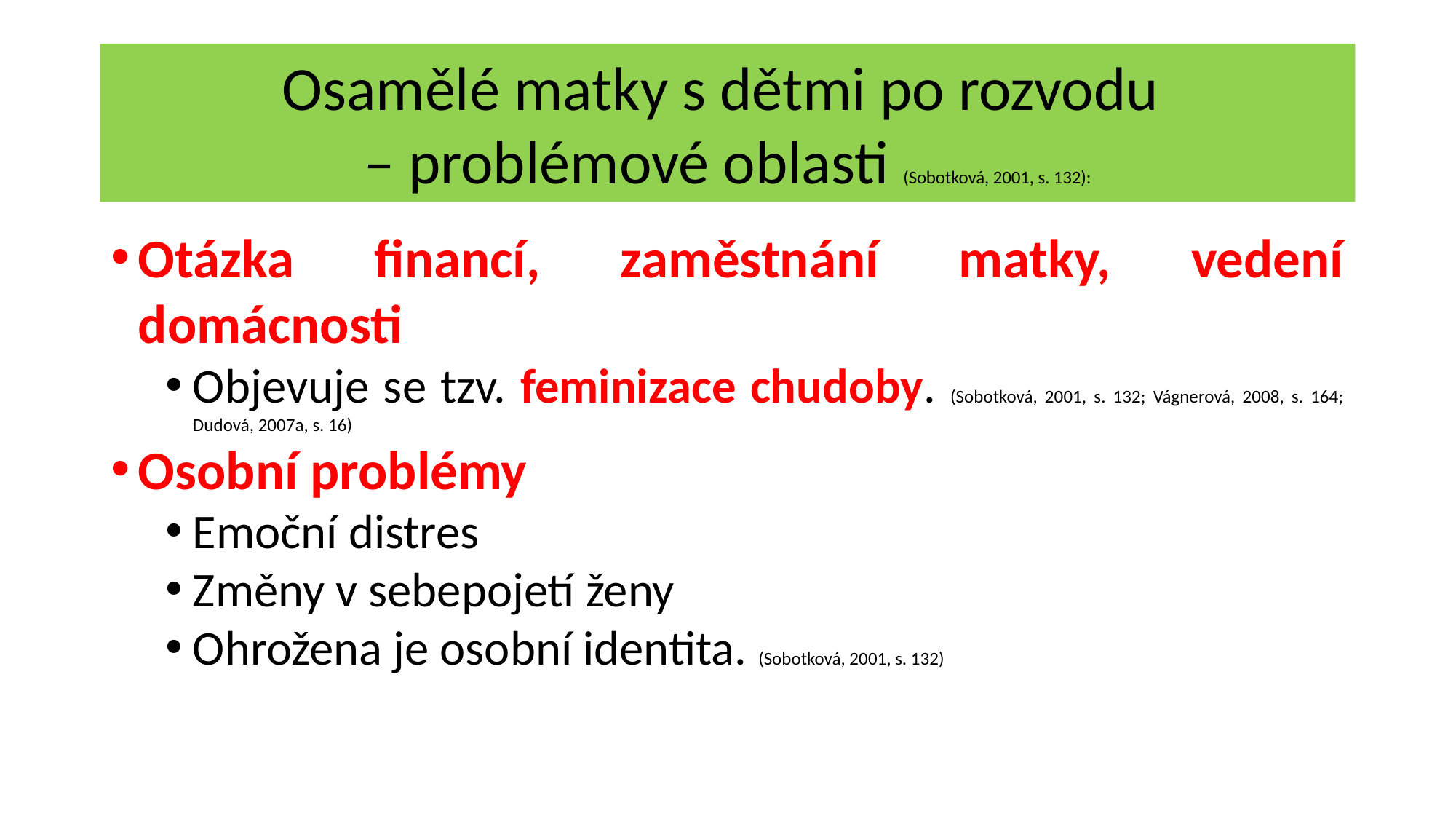

# Osamělé matky s dětmi po rozvodu – problémové oblasti (Sobotková, 2001, s. 132):
Otázka financí, zaměstnání matky, vedení domácnosti
Objevuje se tzv. feminizace chudoby. (Sobotková, 2001, s. 132; Vágnerová, 2008, s. 164; Dudová, 2007a, s. 16)
Osobní problémy
Emoční distres
Změny v sebepojetí ženy
Ohrožena je osobní identita. (Sobotková, 2001, s. 132)